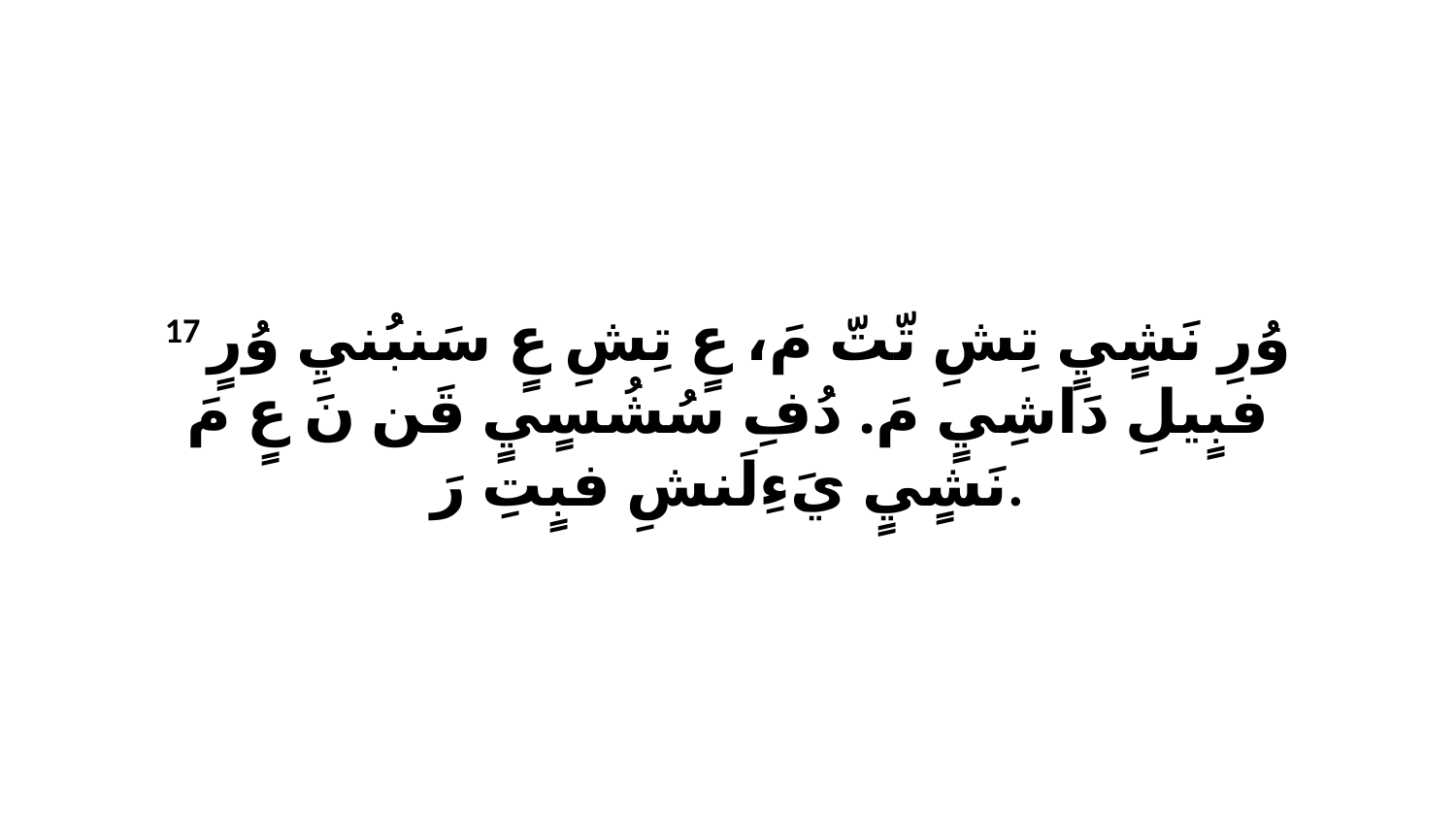

17 وُرِ نَشٍيٍ تِشِ تّتّ مَ، عٍ تِشِ عٍ سَنبُنيِ وُرٍ فبٍيلِ دَاشِيٍ مَ. دُفِ سُشُسٍيٍ قَن نَ عٍ مَ نَشٍيٍ يَءِلَنشِ فبٍتِ رَ.